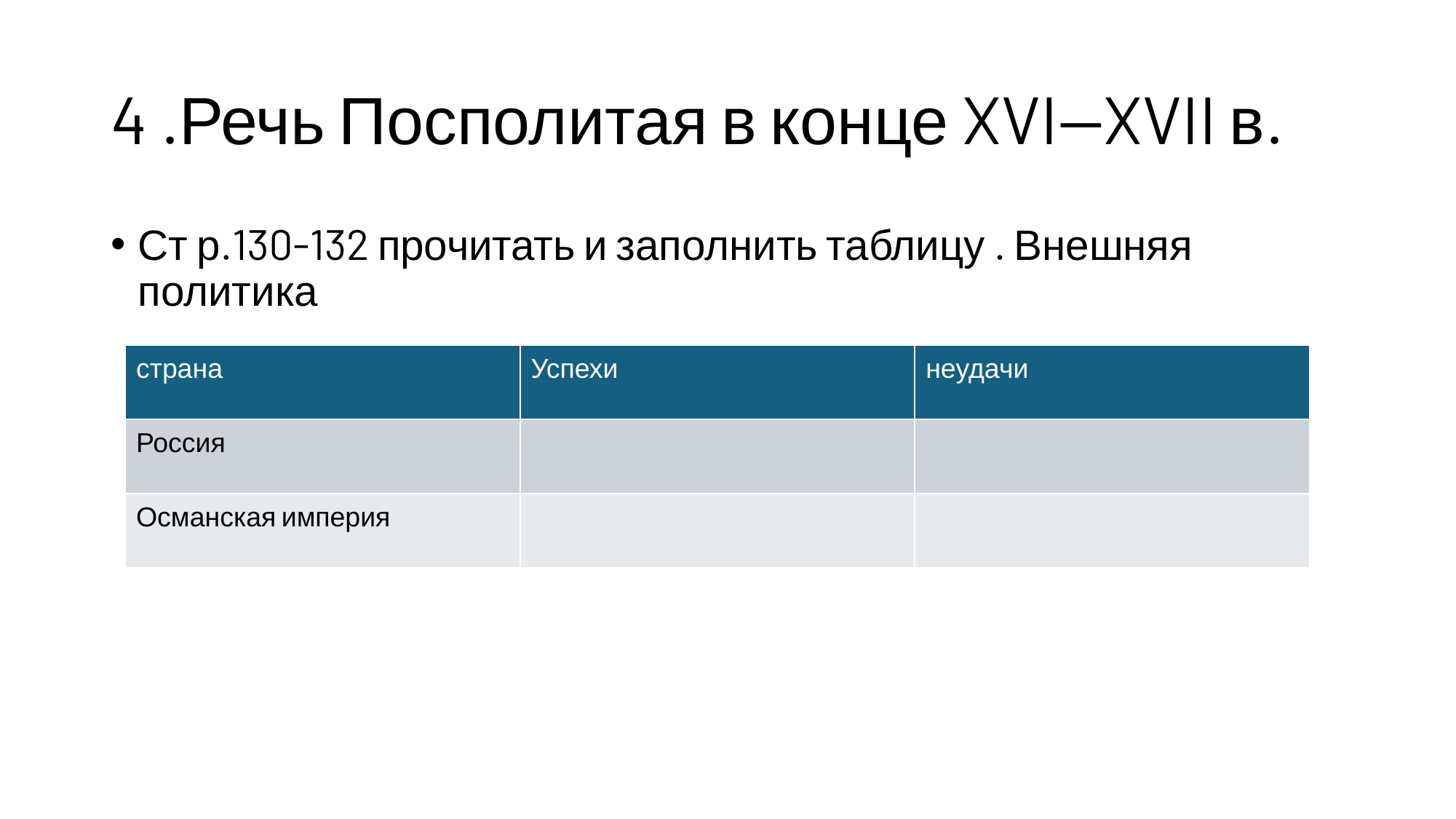

# 4 .Речь Посполитая в конце XVI—XVII в.
Ст р.130-132 прочитать и заполнить таблицу . Внешняя политика
| страна | Успехи | неудачи |
| --- | --- | --- |
| Россия |  |  |
| Османская империя |  |  |